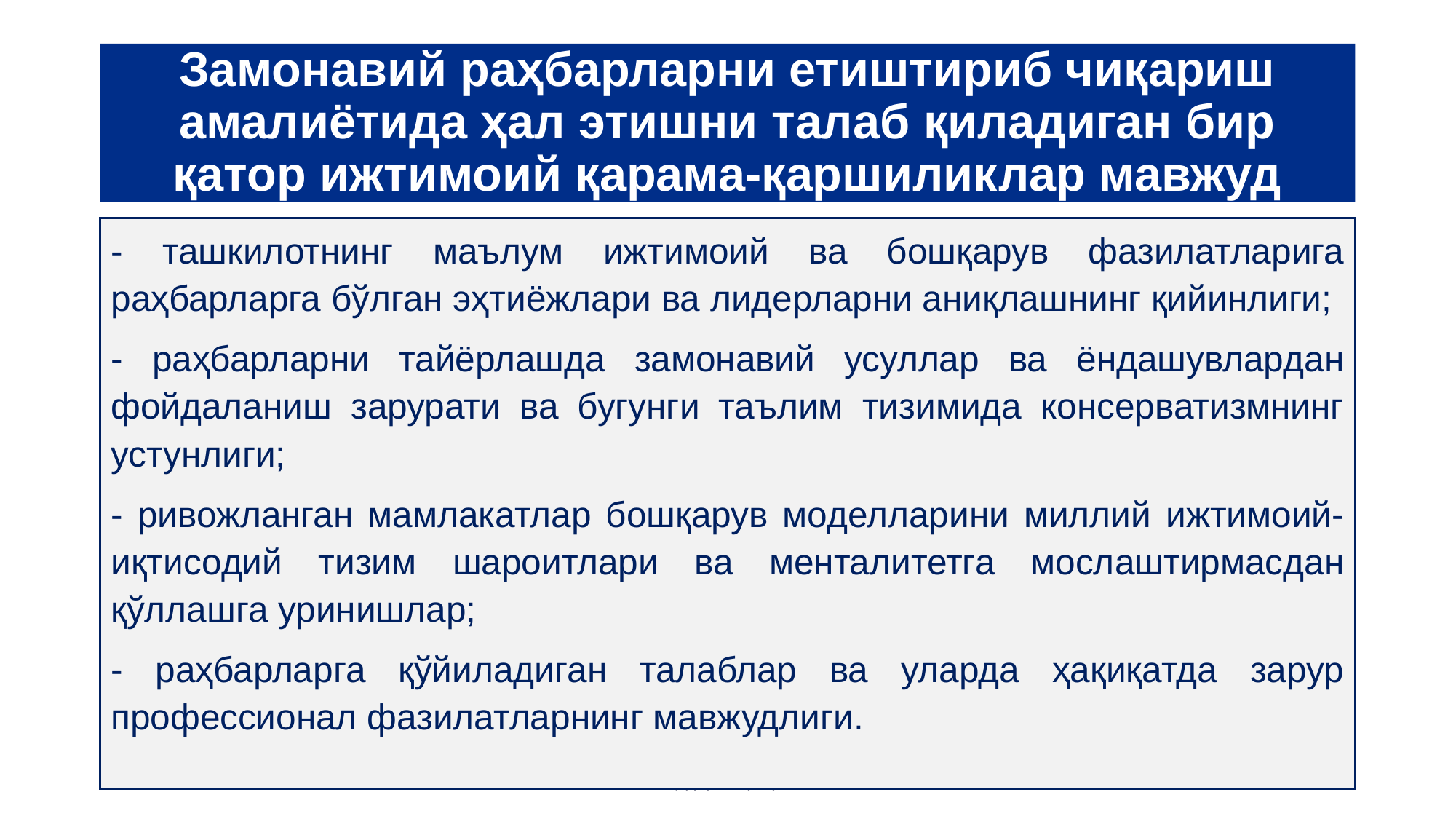

# Замонавий раҳбарларни етиштириб чиқариш амалиётида ҳал этишни талаб қиладиган бир қатор ижтимоий қарама-қаршиликлар мавжуд
- ташкилотнинг маълум ижтимоий ва бошқарув фазилатларига раҳбарларга бўлган эҳтиёжлари ва лидерларни аниқлашнинг қийинлиги;
- раҳбарларни тайёрлашда замонавий усуллар ва ёндашувлардан фойдаланиш зарурати ва бугунги таълим тизимида консерватизмнинг устунлиги;
- ривожланган мамлакатлар бошқарув моделларини миллий ижтимоий-иқтисодий тизим шароитлари ва менталитетга мослаштирмасдан қўллашга уринишлар;
- раҳбарларга қўйиладиган талаблар ва уларда ҳақиқатда зарур профессионал фазилатларнинг мавжудлиги.

Қодиров Туйғун